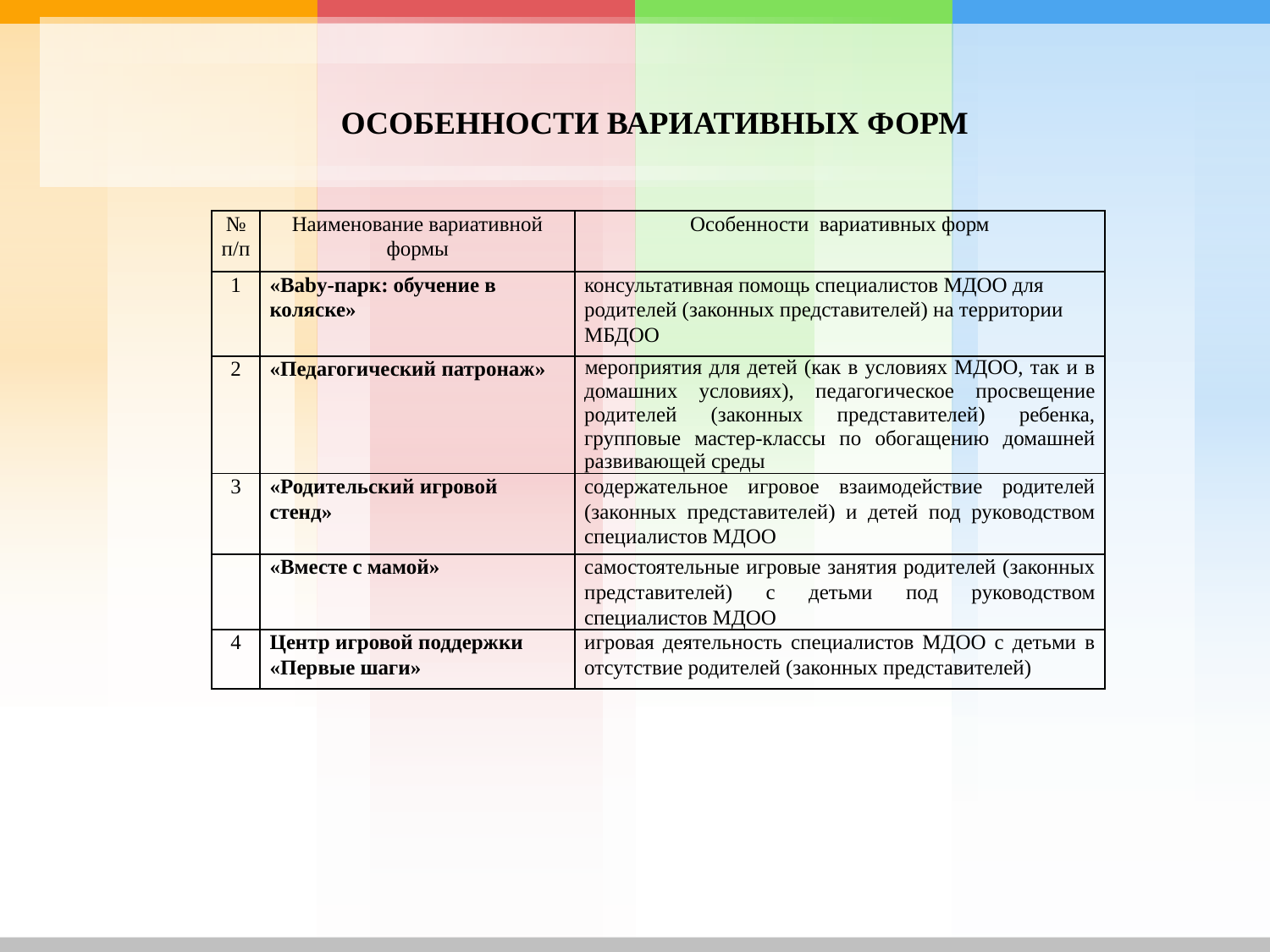

ОСОБЕННОСТИ ВАРИАТИВНЫХ ФОРМ
| № п/п | Наименование вариативной формы | Особенности вариативных форм |
| --- | --- | --- |
| 1 | «Baby-парк: обучение в коляске» | консультативная помощь специалистов МДОО для родителей (законных представителей) на территории МБДОО |
| 2 | «Педагогический патронаж» | мероприятия для детей (как в условиях МДОО, так и в домашних условиях), педагогическое просвещение родителей (законных представителей) ребенка, групповые мастер-классы по обогащению домашней развивающей среды |
| 3 | «Родительский игровой стенд» | содержательное игровое взаимодействие родителей (законных представителей) и детей под руководством специалистов МДОО |
|  | «Вместе с мамой» | самостоятельные игровые занятия родителей (законных представителей) с детьми под руководством специалистов МДОО |
| 4 | Центр игровой поддержки «Первые шаги» | игровая деятельность специалистов МДОО с детьми в отсутствие родителей (законных представителей) |